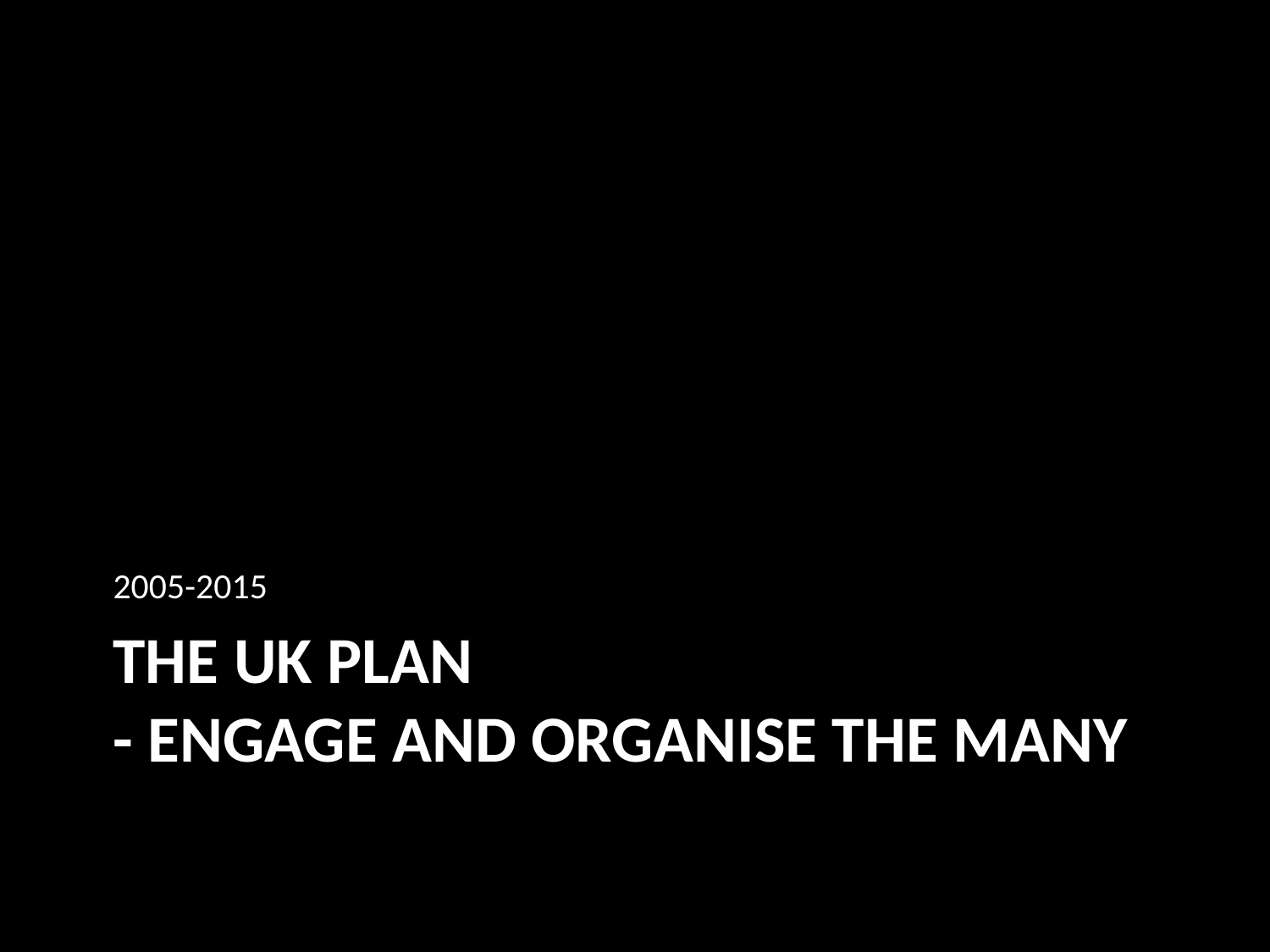

2005-2015
# The uk plan - engage and organise the many